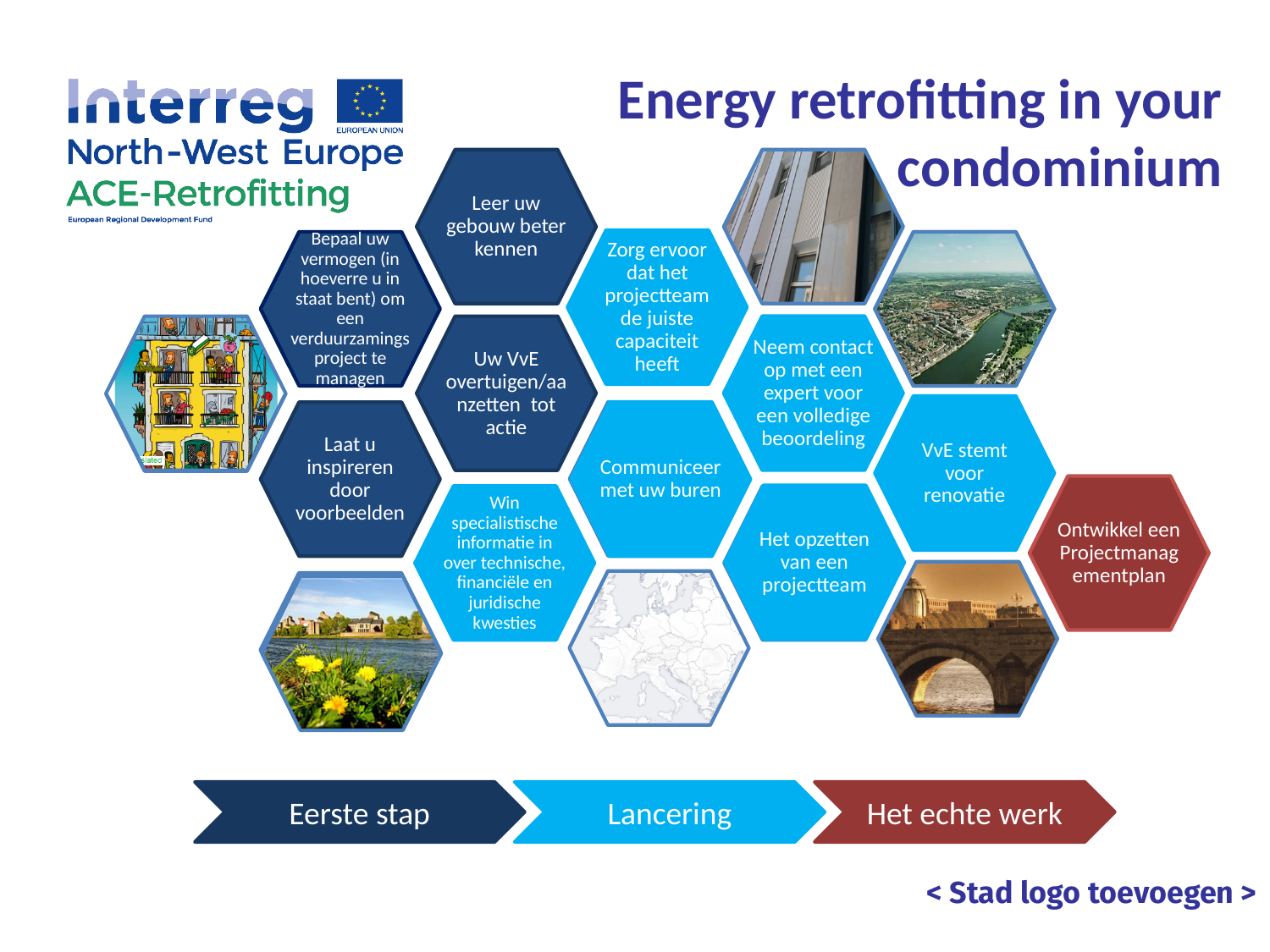

Energy retrofitting in your condominium
Laat u inspireren door voorbeelden
Leer uw gebouw beter kennen
Bepaal uw vermogen (in hoeverre u in staat bent) om een verduurzamingsproject te managen
Uw VvE overtuigen/aanzetten  tot actie
Communiceer met uw buren
Neem contact op met een expert voor een volledige beoordeling
VvE stemt voor renovatie
Het opzetten van een projectteam
Zorg ervoor dat het projectteam de juiste capaciteit heeft
Win specialistische informatie in over technische, financiële en juridische kwesties
Ontwikkel een Projectmanagementplan
Eerste stap
Lancering
Het echte werk